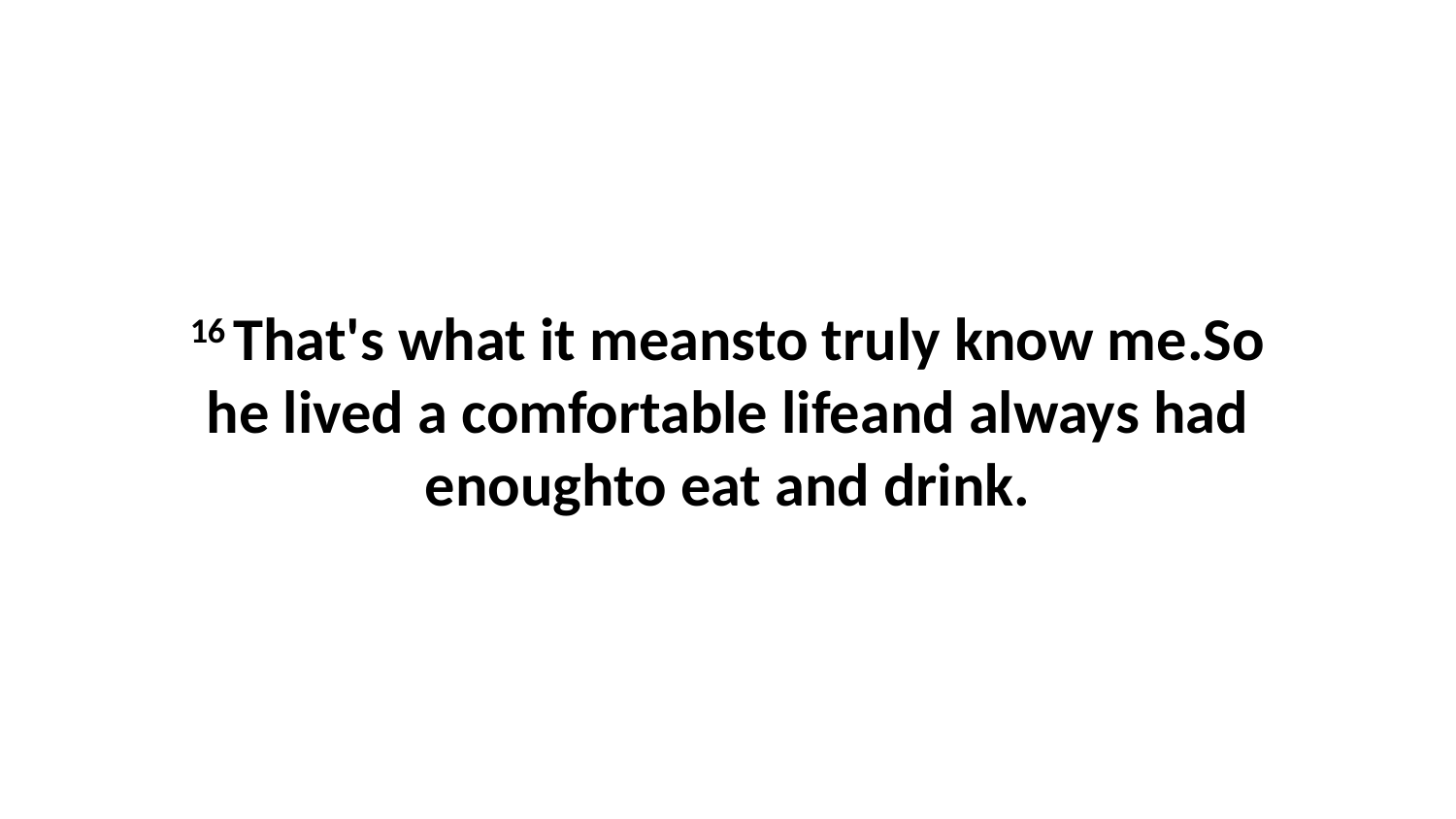

16 That's what it meansto truly know me.So he lived a comfortable lifeand always had enoughto eat and drink.